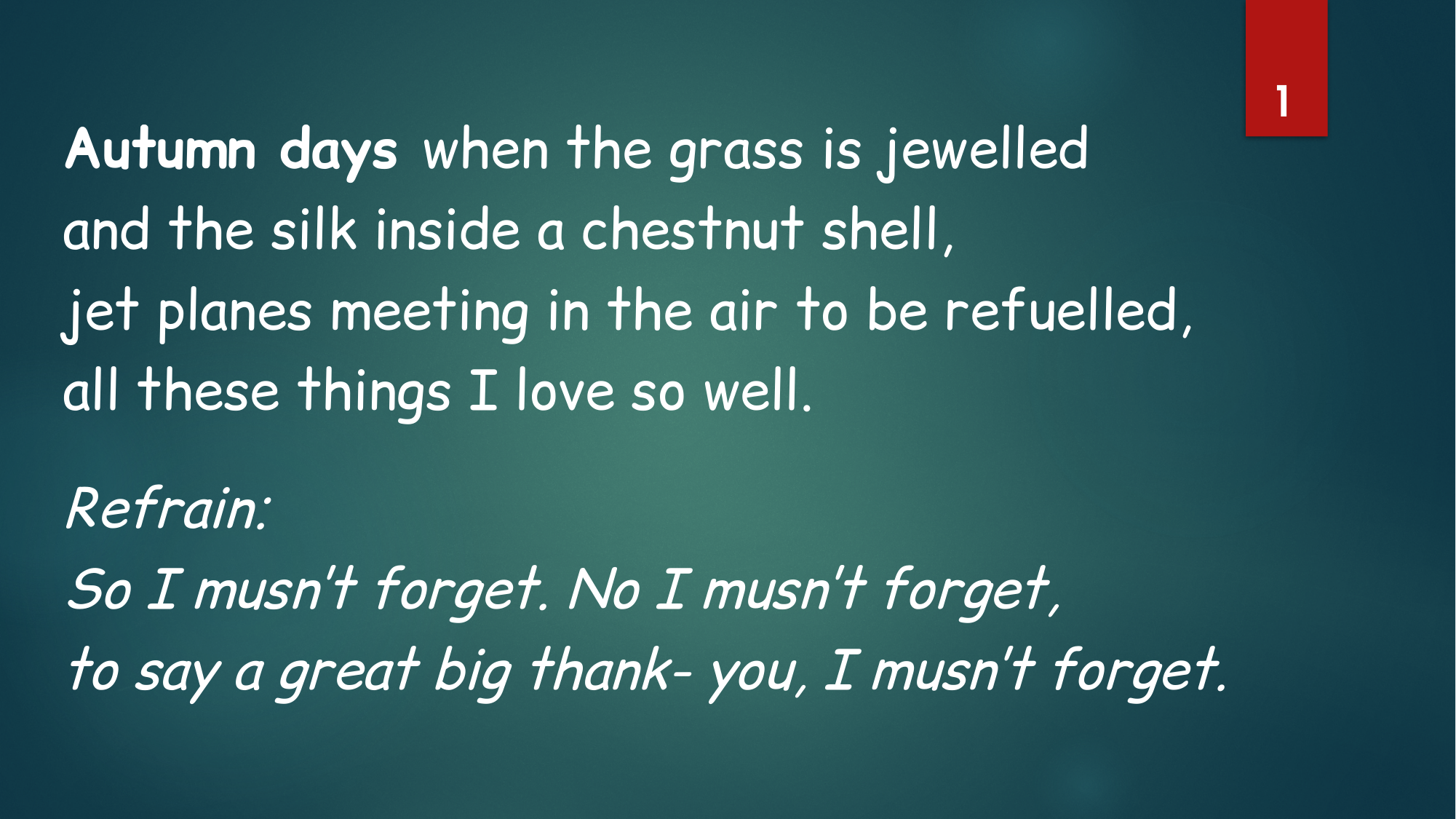

Autumn days when the grass is jewelled
and the silk inside a chestnut shell,
jet planes meeting in the air to be refuelled,
all these things I love so well.

Refrain:
So I musn’t forget. No I musn’t forget,
to say a great big thank- you, I musn’t forget.
1